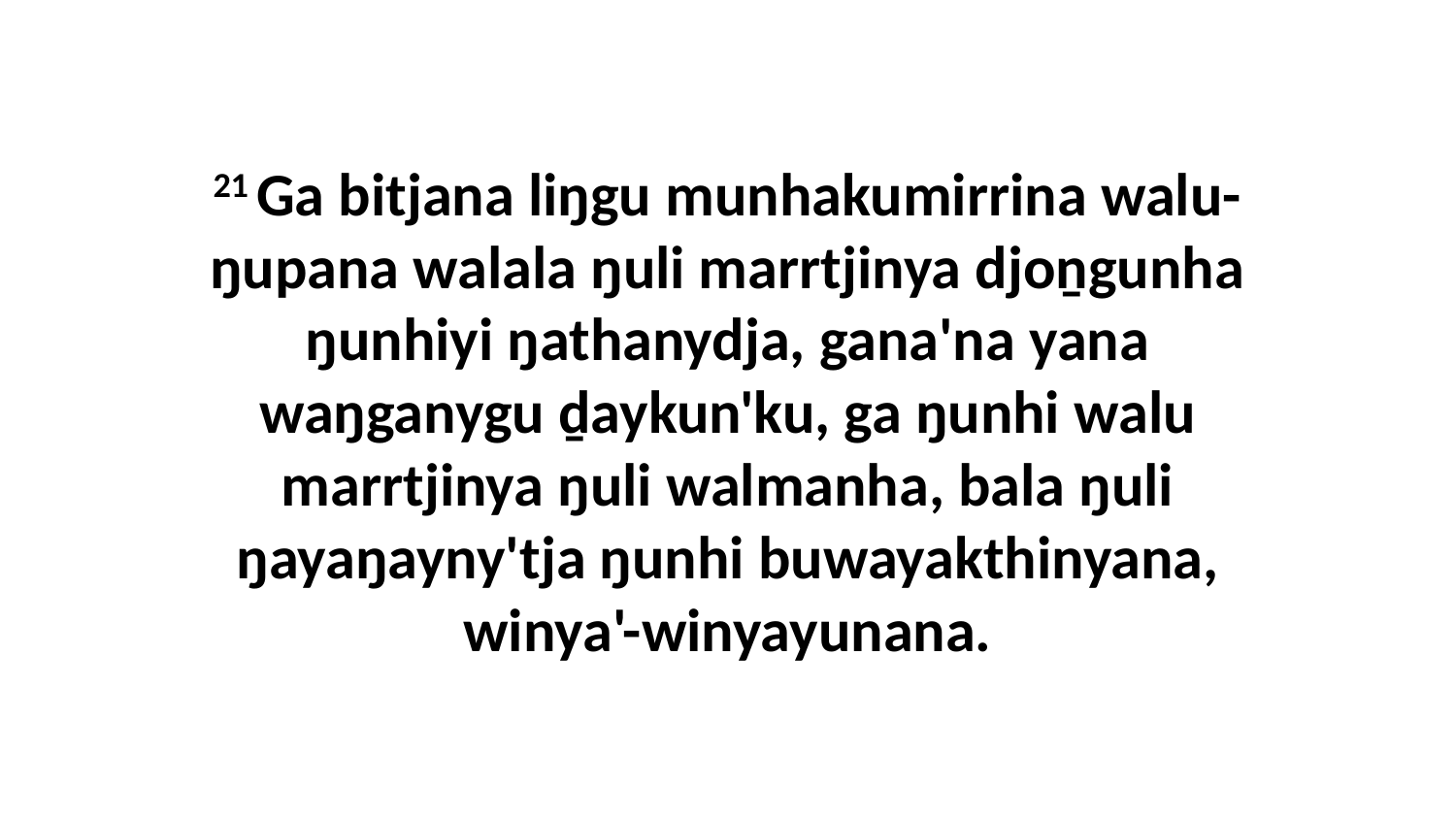

21 Ga bitjana liŋgu munhakumirrina walu-ŋupana walala ŋuli marrtjinya djoṉgunha ŋunhiyi ŋathanydja, gana'na yana waŋganygu ḏaykun'ku, ga ŋunhi walu marrtjinya ŋuli walmanha, bala ŋuli ŋayaŋayny'tja ŋunhi buwayakthinyana, winya'-winyayunana.